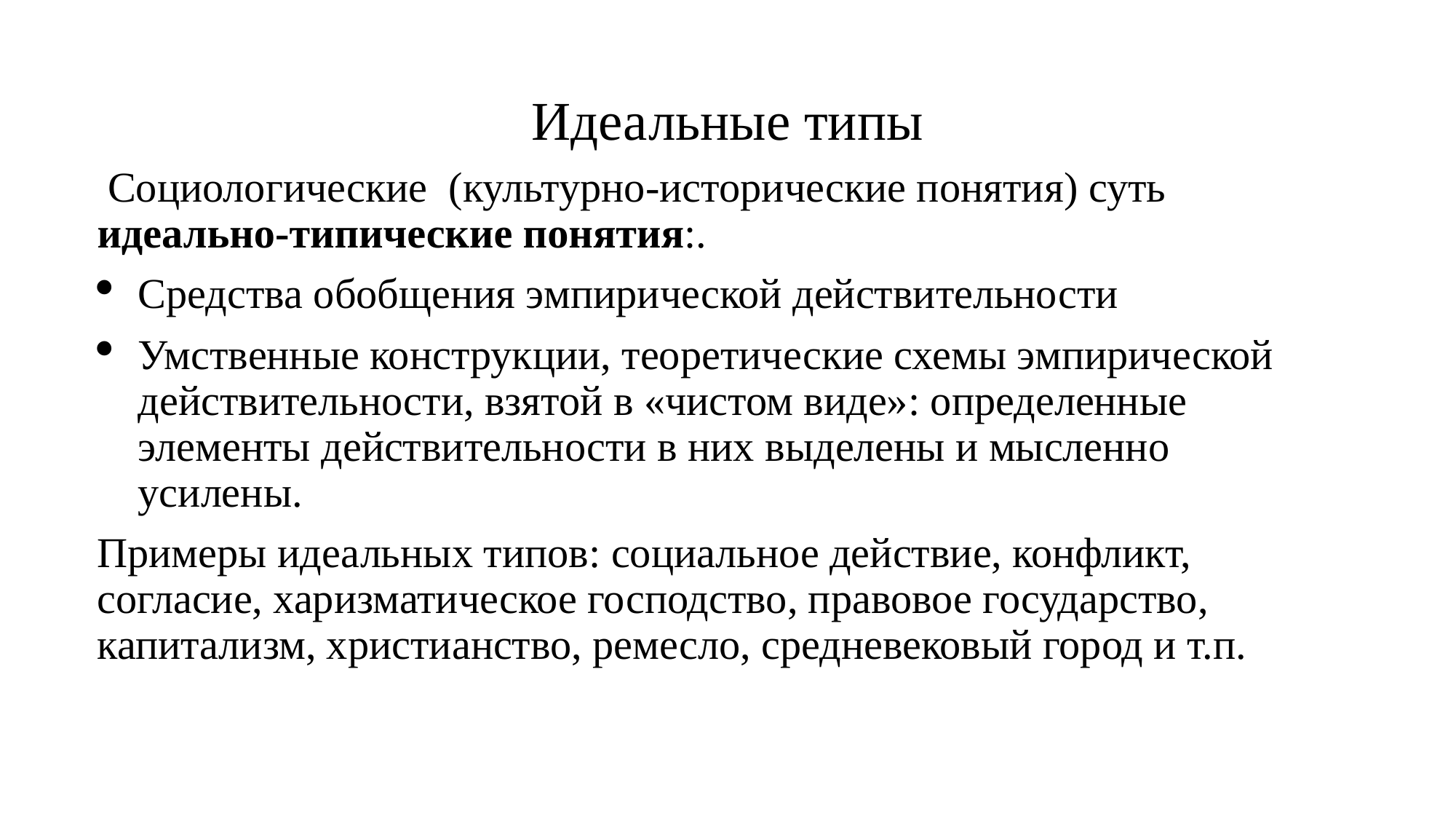

# Идеальные типы
 Социологические  (культурно-исторические понятия) суть идеально-типические понятия:.
Средства обобщения эмпирической действительности
Умственные конструкции, теоретические схемы эмпирической действительности, взятой в «чистом виде»: определенные элементы действительности в них выделены и мысленно усилены.
Примеры идеальных типов: социальное действие, конфликт, согласие, харизматическое господство, правовое государство, капитализм, христианство, ремесло, средневековый город и т.п.